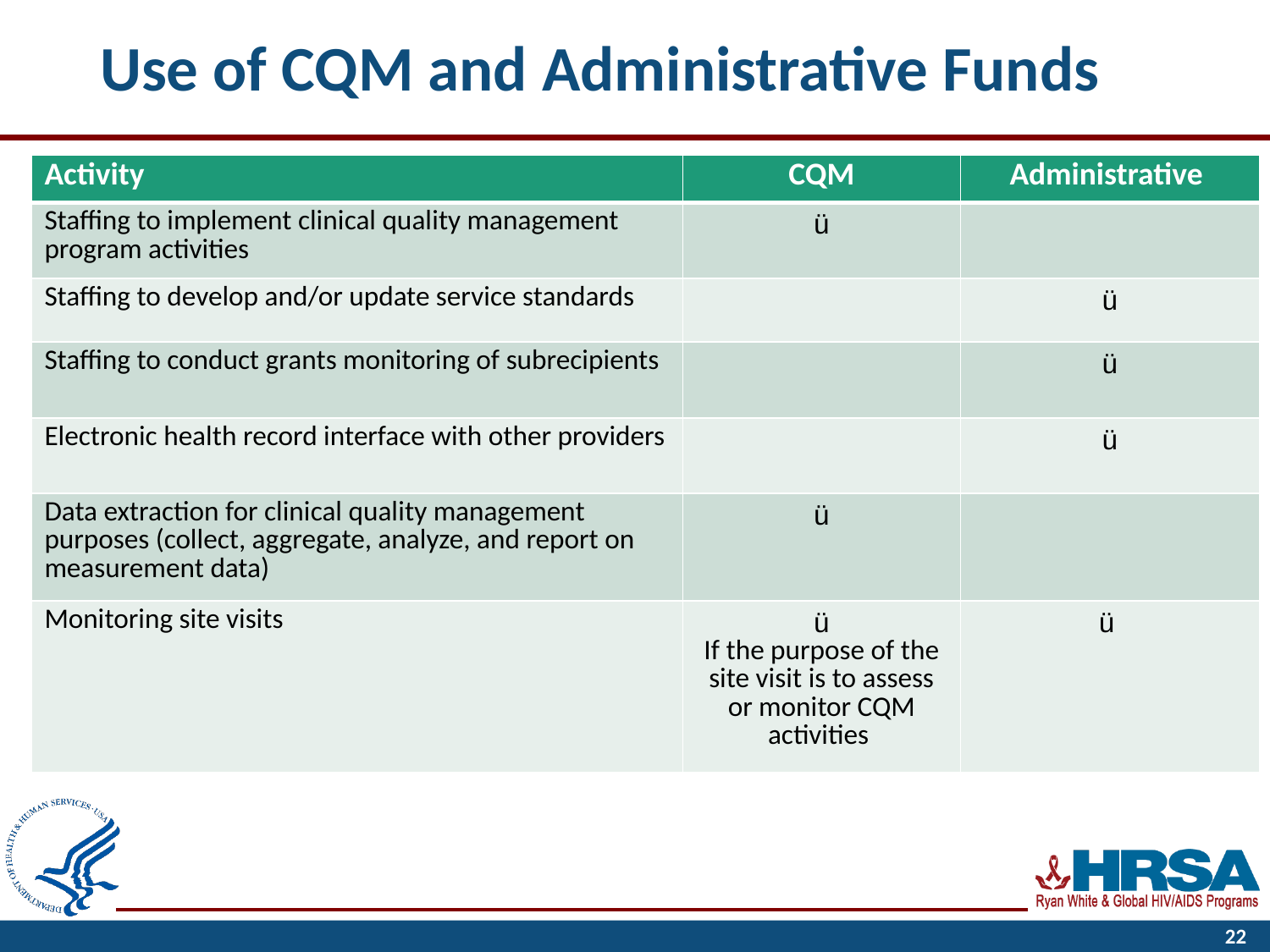

# Use of CQM and Administrative Funds
| Activity | CQM | Administrative |
| --- | --- | --- |
| Staffing to implement clinical quality management program activities | ü |  |
| Staffing to develop and/or update service standards |  | ü |
| Staffing to conduct grants monitoring of subrecipients |  | ü |
| Electronic health record interface with other providers |  | ü |
| Data extraction for clinical quality management purposes (collect, aggregate, analyze, and report on measurement data) | ü |  |
| Monitoring site visits | ü If the purpose of the site visit is to assess or monitor CQM activities | ü |
22